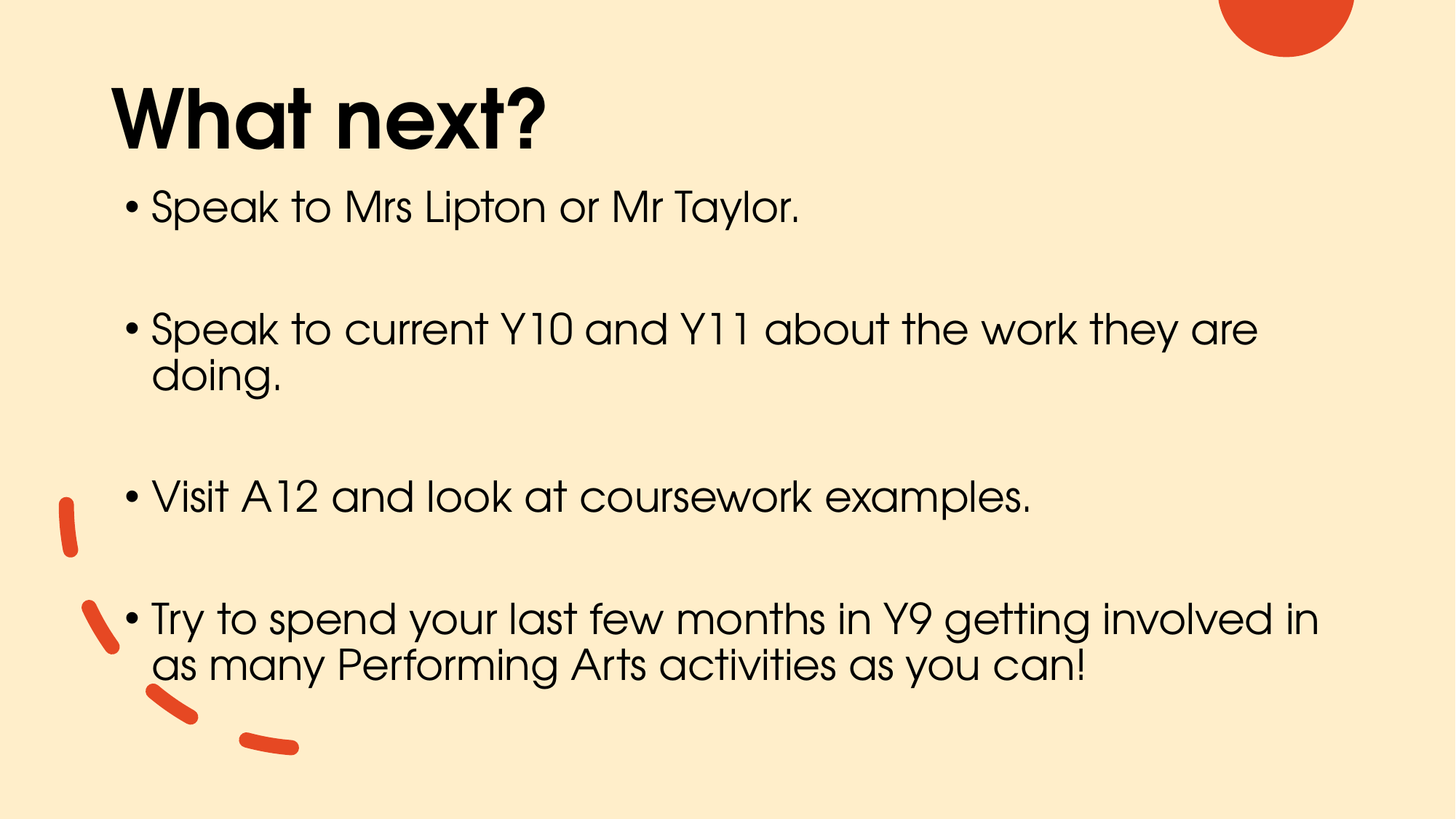

# What next?
Speak to Mrs Lipton or Mr Taylor.

Speak to current Y10 and Y11 about the work they are doing.

Visit A12 and look at coursework examples.

Try to spend your last few months in Y9 getting involved in as many Performing Arts activities as you can!